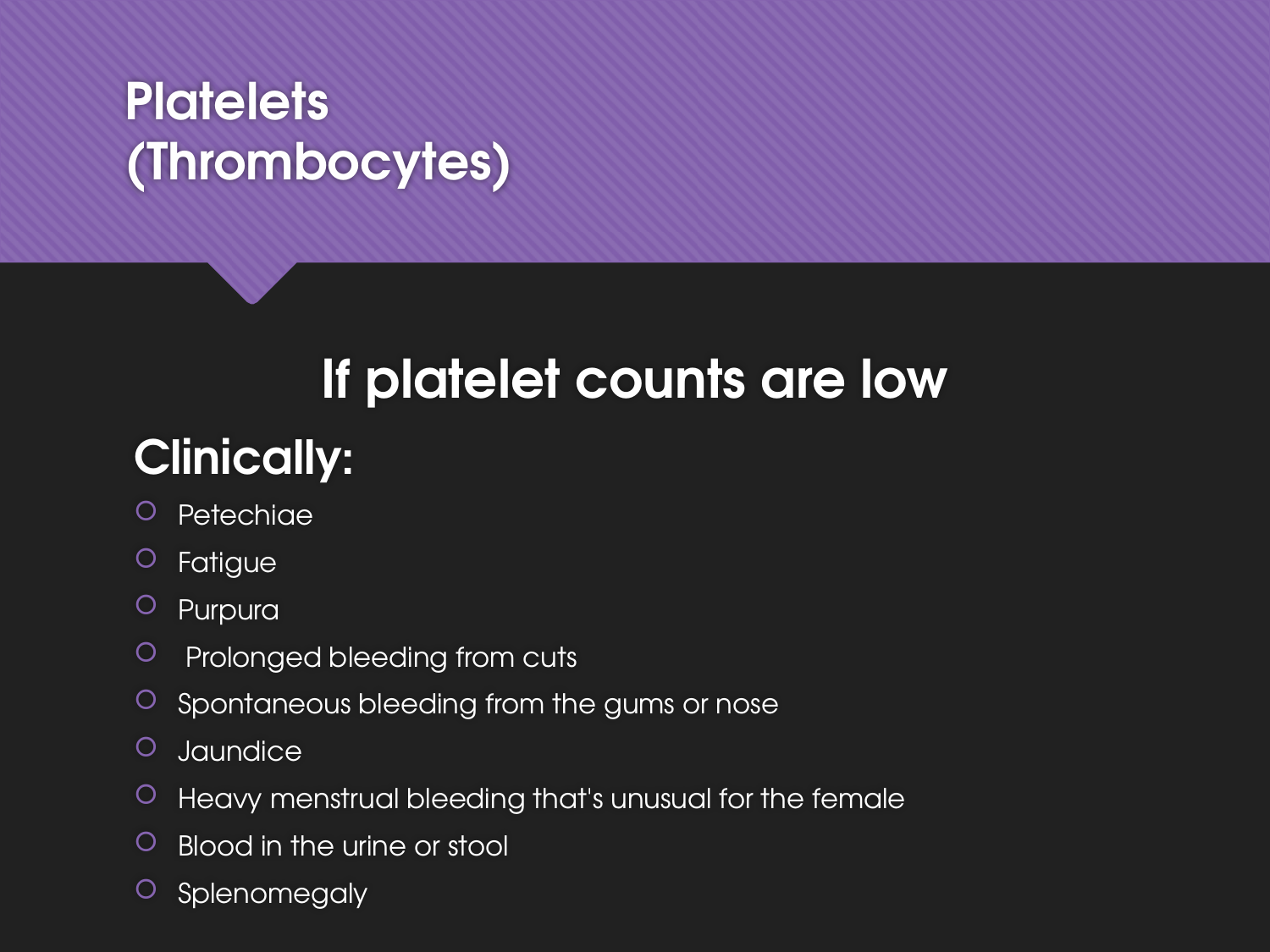

# Platelets (Thrombocytes)
If platelet counts are low
Clinically:
Petechiae
Fatigue
Purpura
 Prolonged bleeding from cuts
Spontaneous bleeding from the gums or nose
Jaundice
Heavy menstrual bleeding that's unusual for the female
Blood in the urine or stool
Splenomegaly